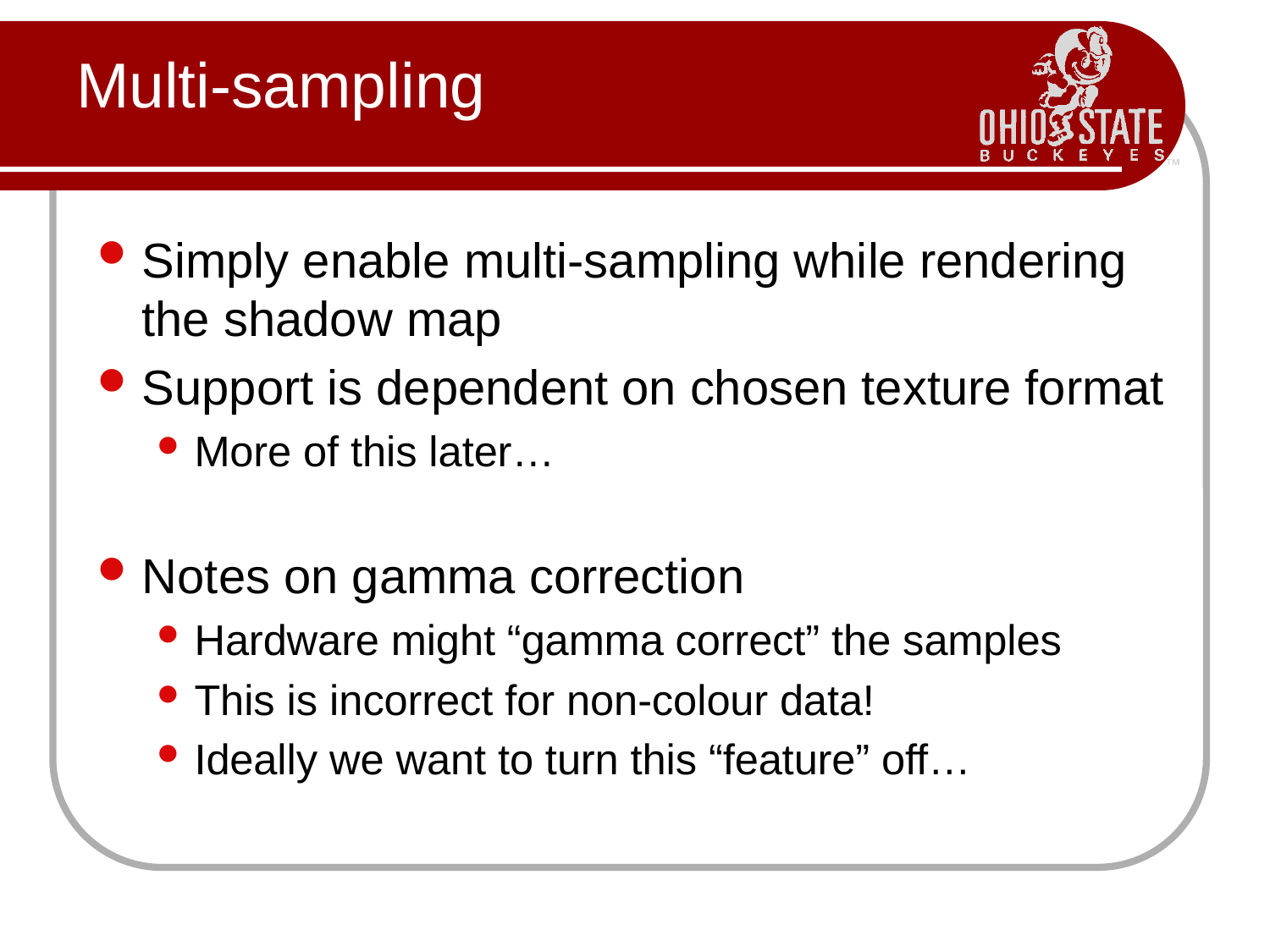

# Multi-sampling
Simply enable multi-sampling while rendering the shadow map
Support is dependent on chosen texture format
More of this later…

Notes on gamma correction
Hardware might “gamma correct” the samples
This is incorrect for non-colour data!
Ideally we want to turn this “feature” off…